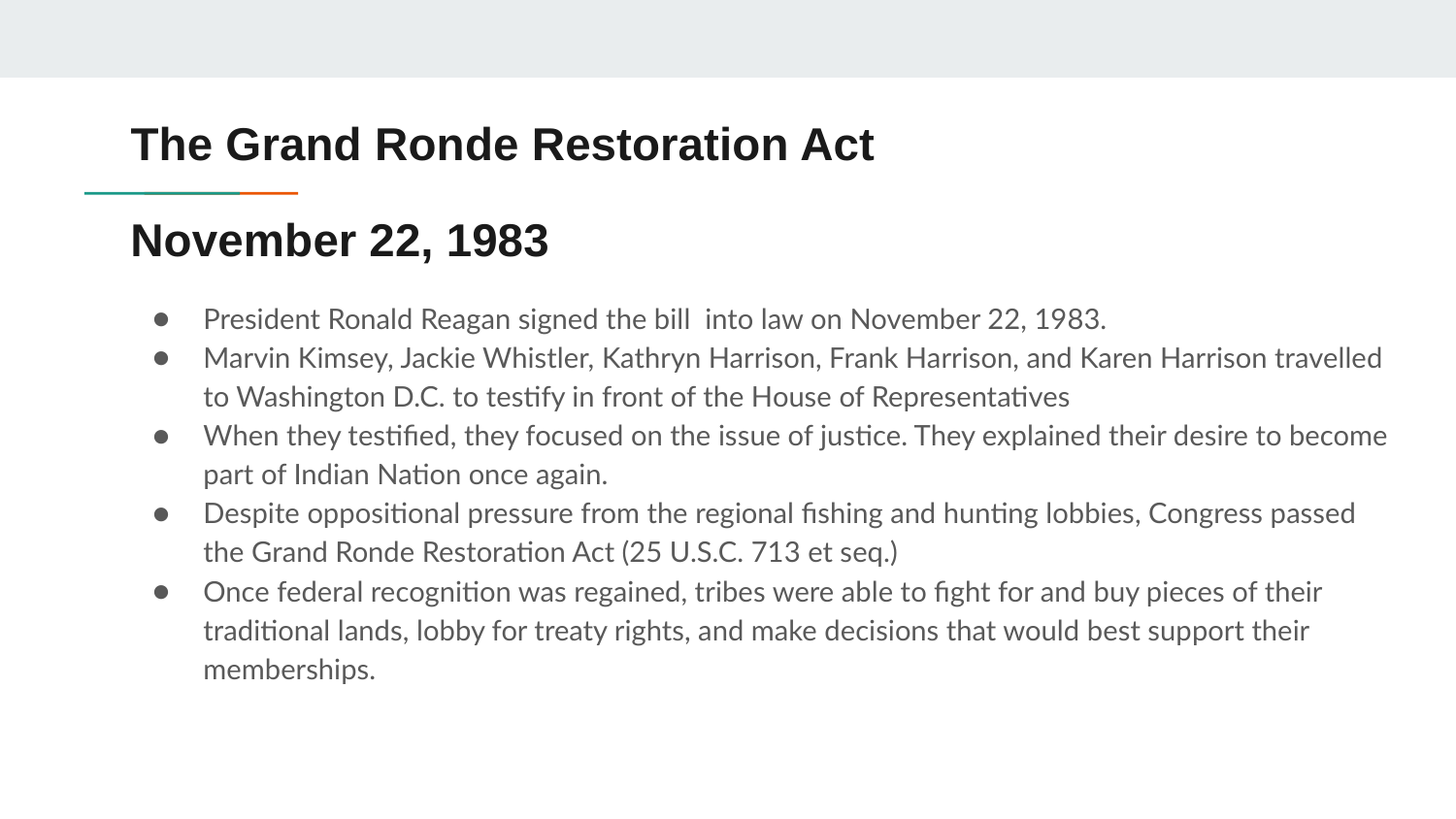

# The Grand Ronde Restoration Act
November 22, 1983
President Ronald Reagan signed the bill  into law on November 22, 1983.
Marvin Kimsey, Jackie Whistler, Kathryn Harrison, Frank Harrison, and Karen Harrison travelled to Washington D.C. to testify in front of the House of Representatives
When they testified, they focused on the issue of justice. They explained their desire to become part of Indian Nation once again.
Despite oppositional pressure from the regional fishing and hunting lobbies, Congress passed the Grand Ronde Restoration Act (25 U.S.C. 713 et seq.)
Once federal recognition was regained, tribes were able to fight for and buy pieces of their traditional lands, lobby for treaty rights, and make decisions that would best support their memberships.